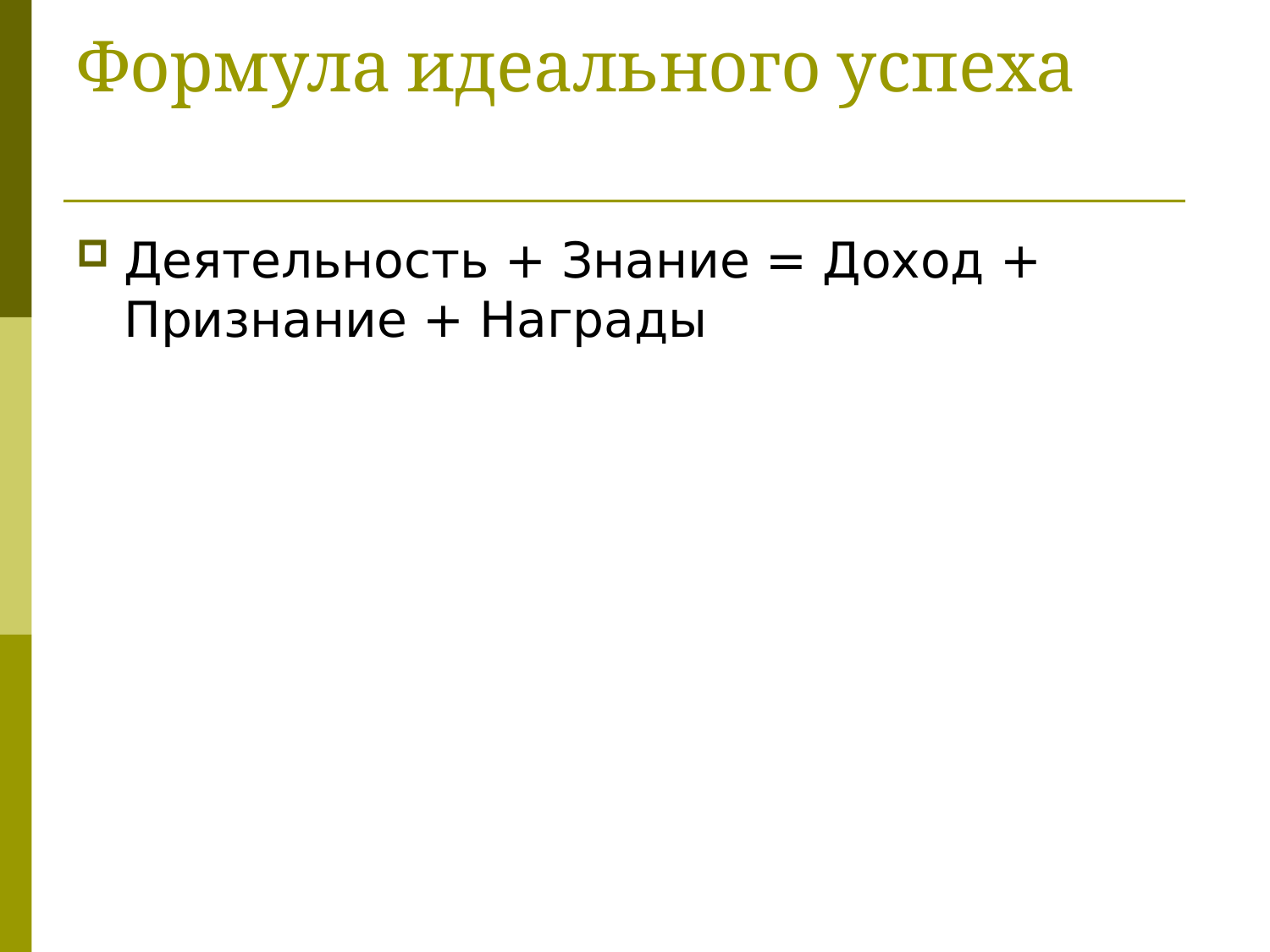

# Формула идеального успеха
Деятельность + Знание = Доход +   Признание + Награды